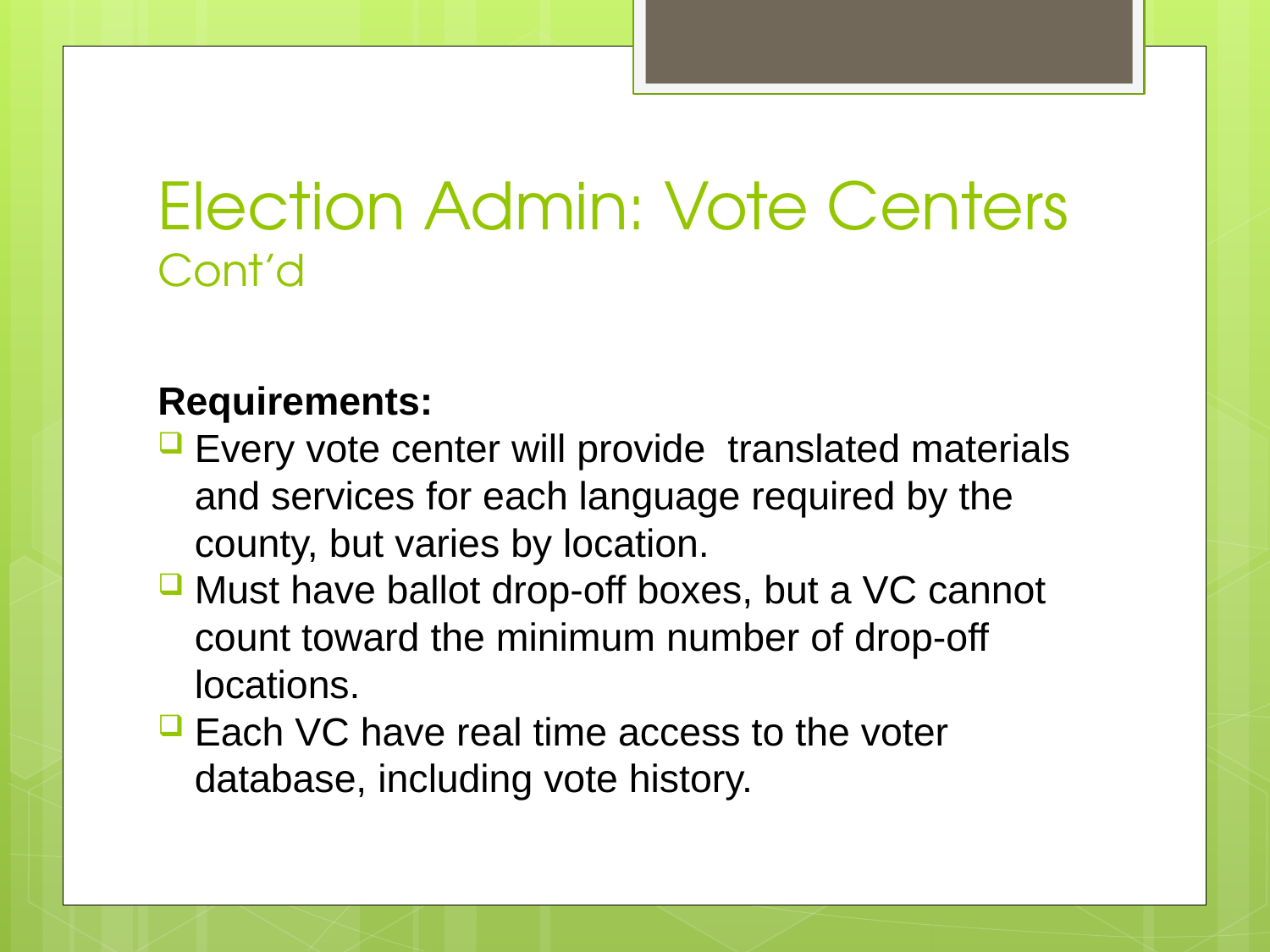

# Election Admin: Vote Centers Cont’d

Requirements:
Every vote center will provide  translated materials and services for each language required by the county, but varies by location.
Must have ballot drop-off boxes, but a VC cannot count toward the minimum number of drop-off locations.
Each VC have real time access to the voter database, including vote history.